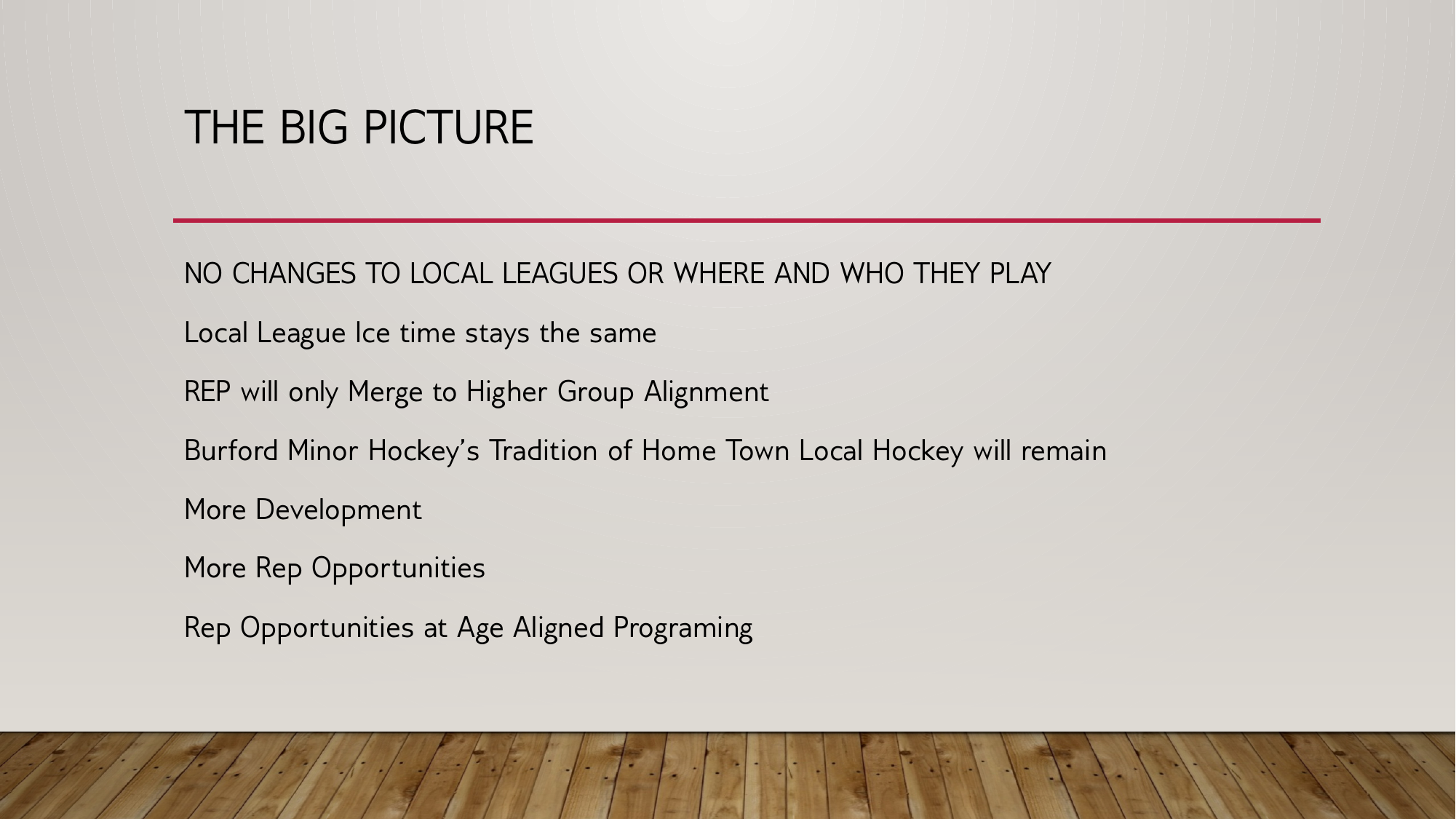

# The Big Picture
NO CHANGES TO LOCAL LEAGUES OR WHERE AND WHO THEY PLAY
Local League Ice time stays the same
REP will only Merge to Higher Group Alignment
Burford Minor Hockey’s Tradition of Home Town Local Hockey will remain
More Development
More Rep Opportunities
Rep Opportunities at Age Aligned Programing